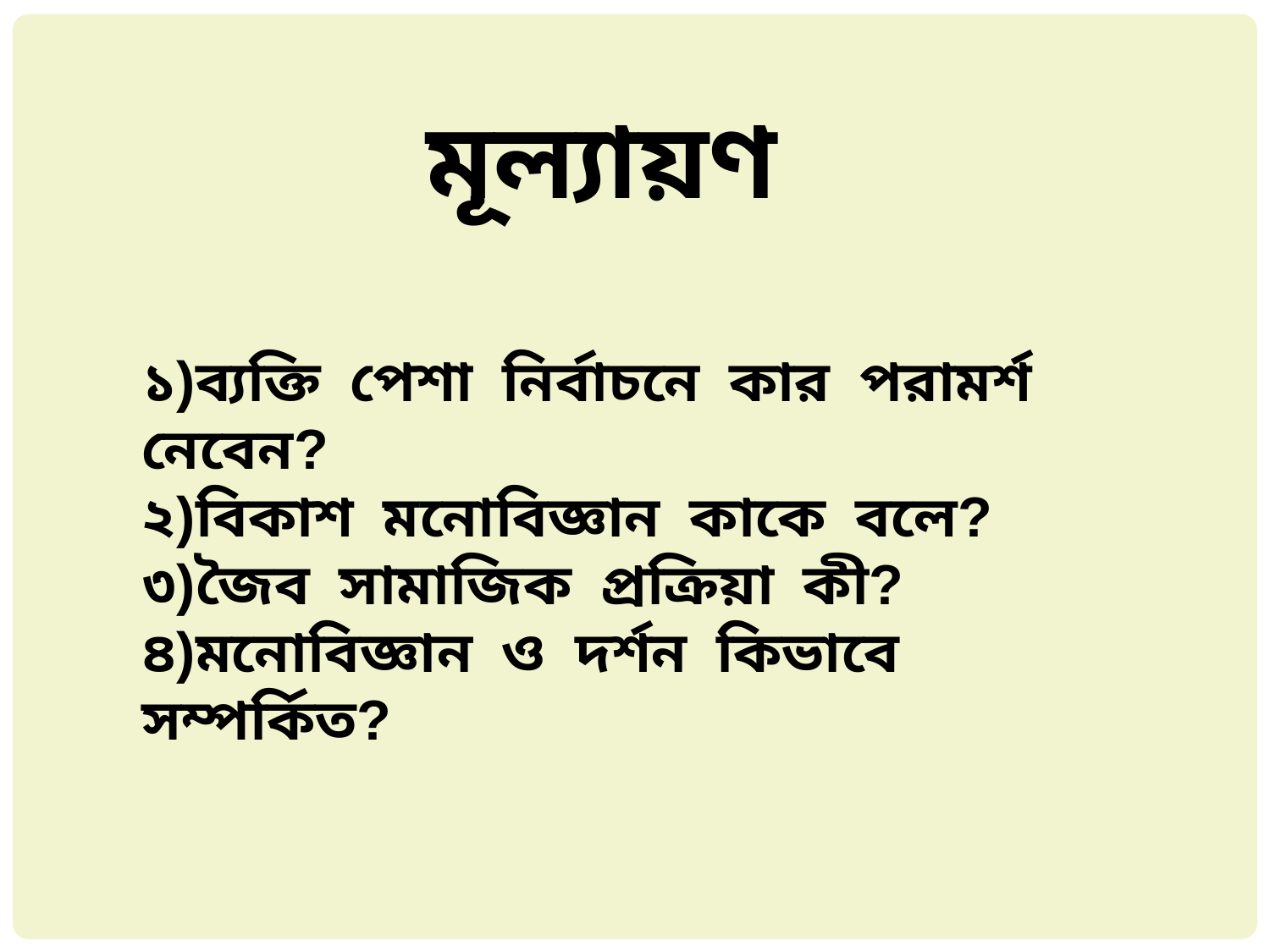

মূল্যায়ণ
১)ব্যক্তি  পেশা  নির্বাচনে  কার  পরামর্শ  নেবেন?
২)বিকাশ  মনোবিজ্ঞান  কাকে  বলে?
৩)জৈব  সামাজিক  প্রক্রিয়া  কী?
৪)মনোবিজ্ঞান  ও  দর্শন  কিভাবে  সম্পর্কিত?